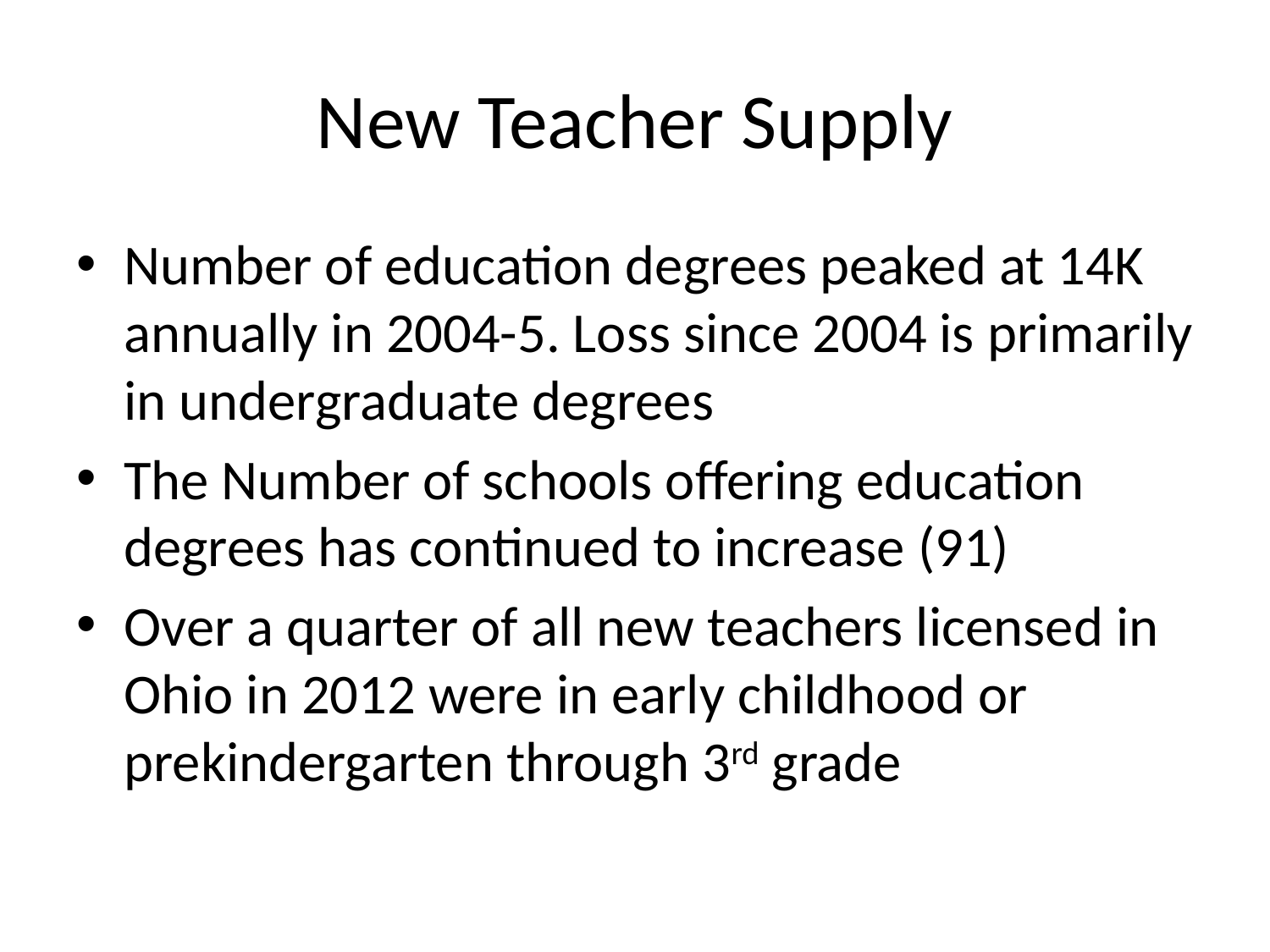

# New Teacher Supply
Number of education degrees peaked at 14K annually in 2004-5. Loss since 2004 is primarily in undergraduate degrees
The Number of schools offering education degrees has continued to increase (91)
Over a quarter of all new teachers licensed in Ohio in 2012 were in early childhood or prekindergarten through 3rd grade